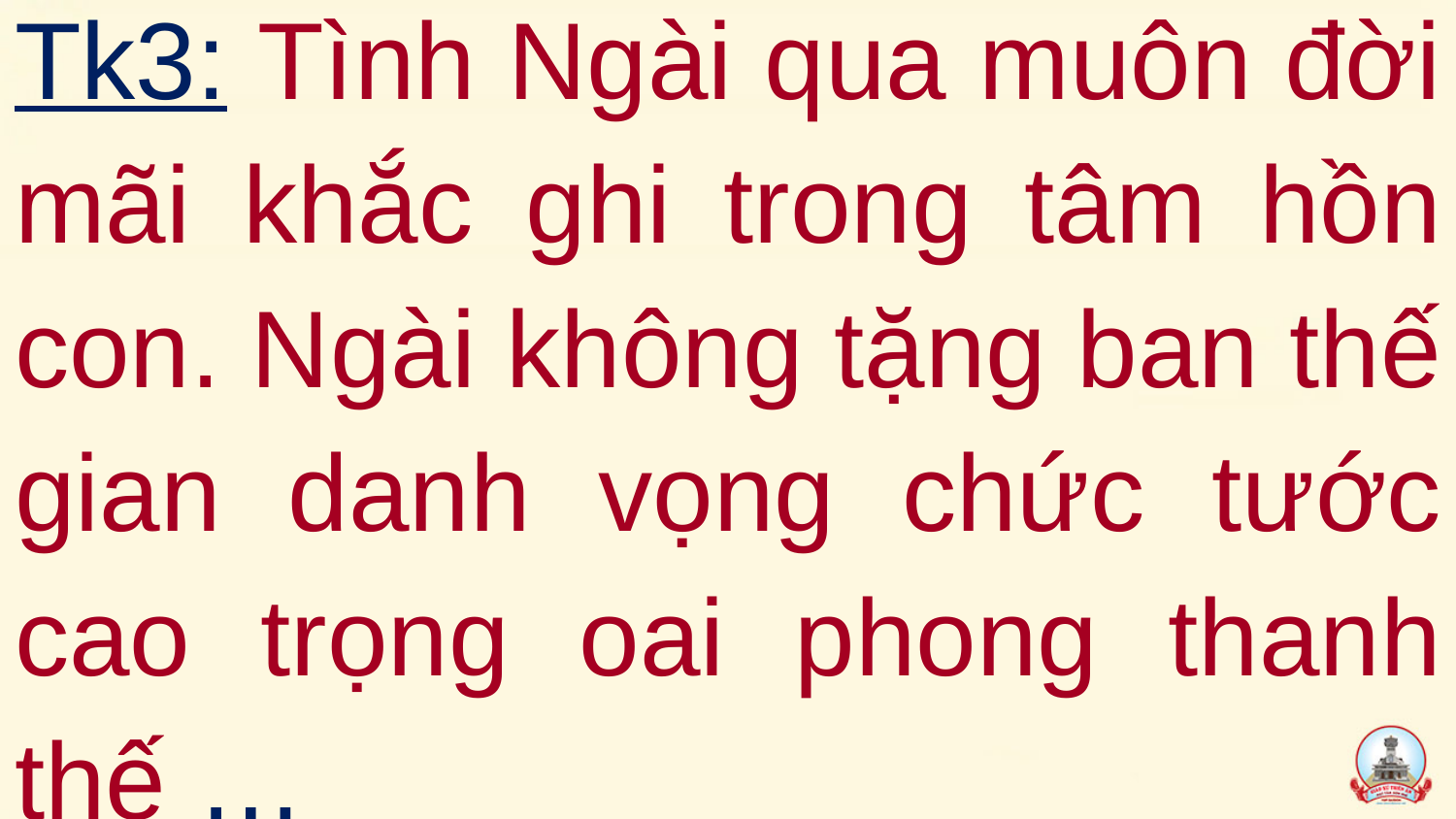

# Tk3: Tình Ngài qua muôn đời mãi khắc ghi trong tâm hồn con. Ngài không tặng ban thế gian danh vọng chức tước cao trọng oai phong thanh thế …